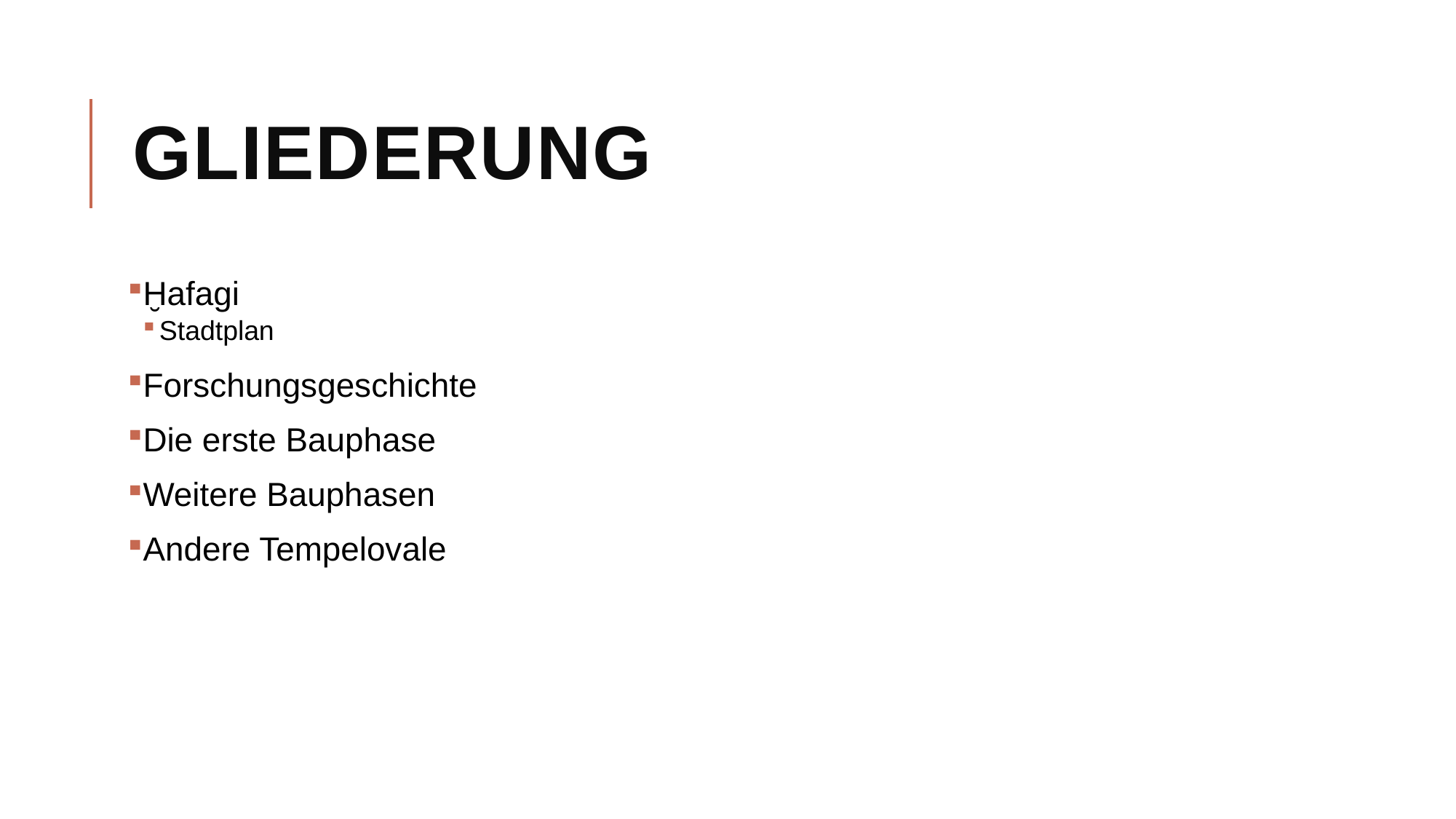

# Gliederung
Ḫafagi
Stadtplan
Forschungsgeschichte
Die erste Bauphase
Weitere Bauphasen
Andere Tempelovale